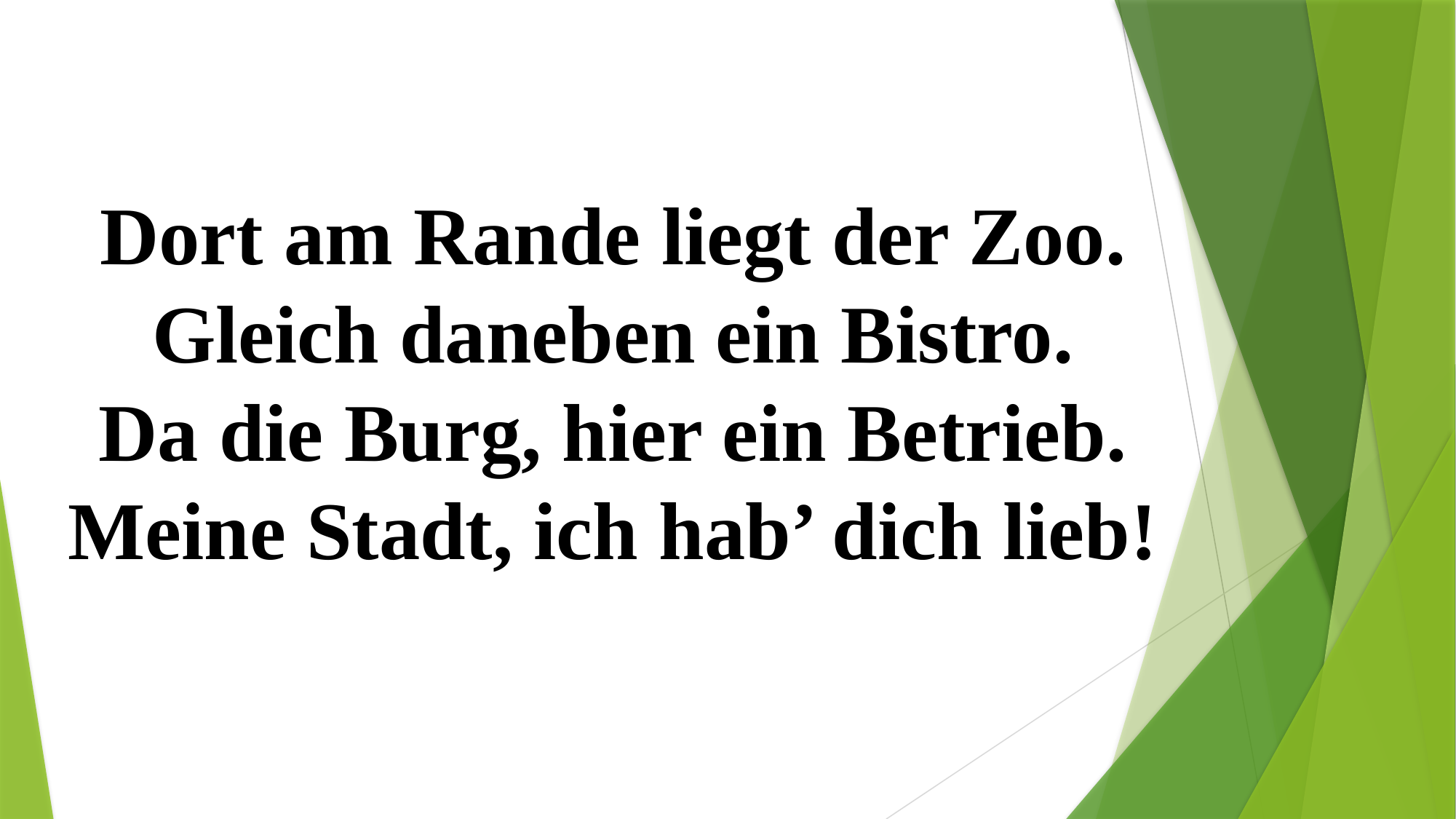

# Dort am Rande liegt der Zoo. Gleich daneben ein Bistro. Da die Burg, hier ein Betrieb. Meine Stadt, ich hab’ dich lieb!